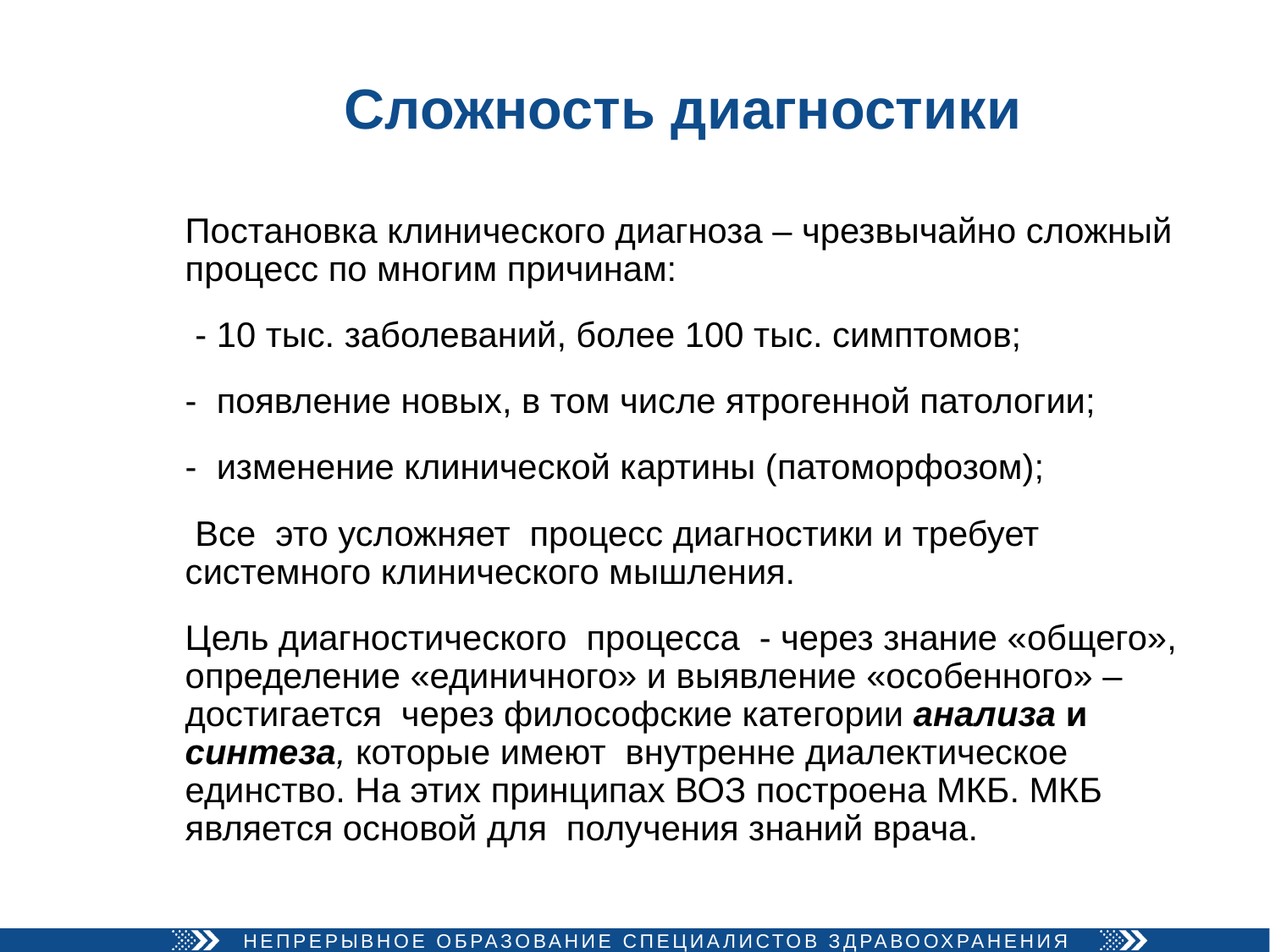

# Сложность диагностики
Постановка клинического диагноза – чрезвычайно сложный  процесс по многим причинам:
 - 10 тыс. заболеваний, более 100 тыс. симптомов;
-  появление новых, в том числе ятрогенной патологии;
-  изменение клинической картины (патоморфозом);
 Все  это усложняет  процесс диагностики и требует  системного клинического мышления.
Цель диагностического  процесса  - через знание «общего», определение «единичного» и выявление «особенного» –достигается  через философские категории анализа и синтеза, которые имеют  внутренне диалектическое единство. На этих принципах ВОЗ построена МКБ. МКБ  является основой для  получения знаний врача.